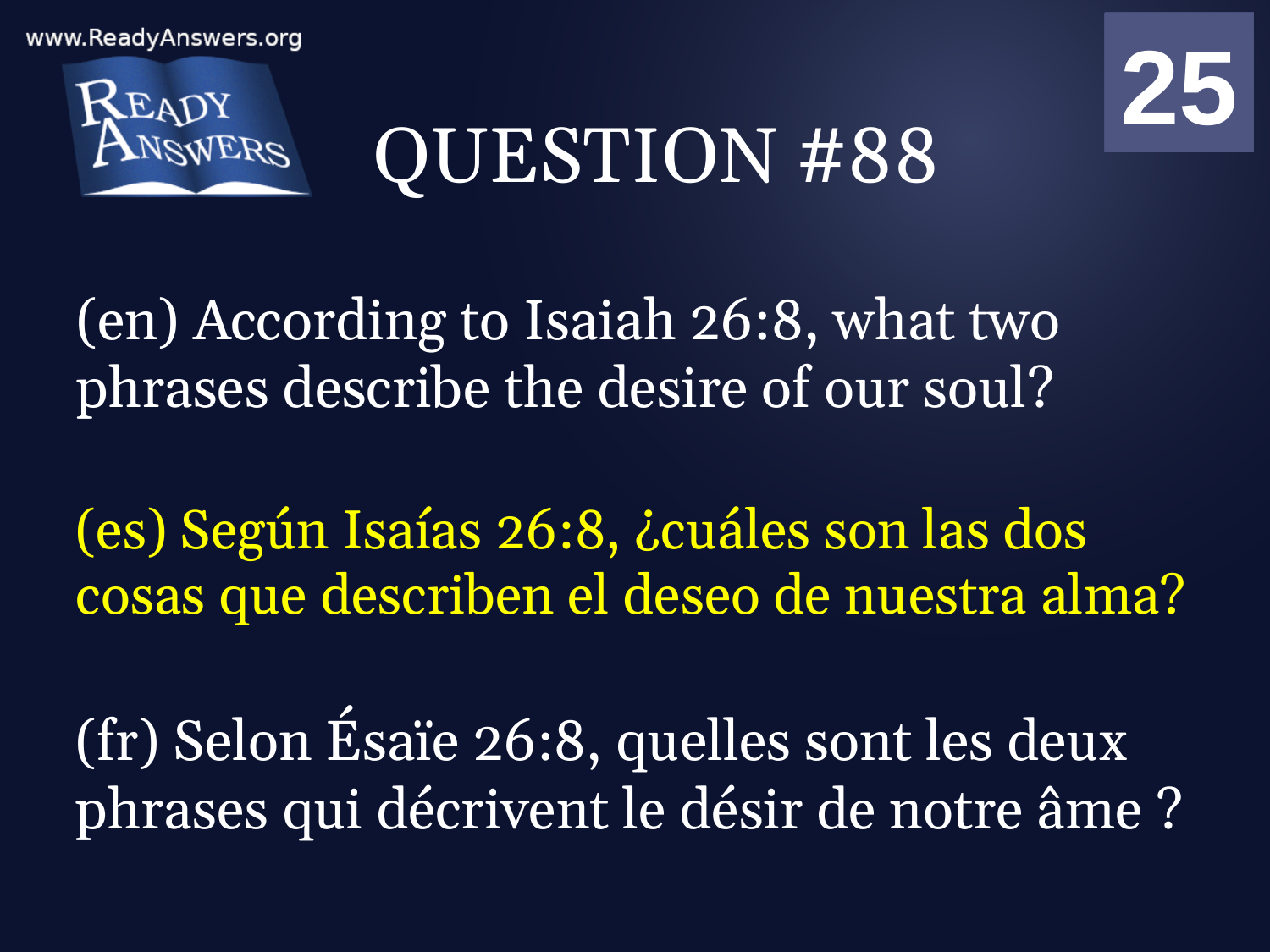

01
02
03
04
05
06
07
08
09
10
11
12
13
14
15
16
17
18
19
20
21
22
23
24
25
00
# QUESTION #88
(en) According to Isaiah 26:8, what two phrases describe the desire of our soul?
(es) Según Isaías 26:8, ¿cuáles son las dos cosas que describen el deseo de nuestra alma?
(fr) Selon Ésaïe 26:8, quelles sont les deux phrases qui décrivent le désir de notre âme ?